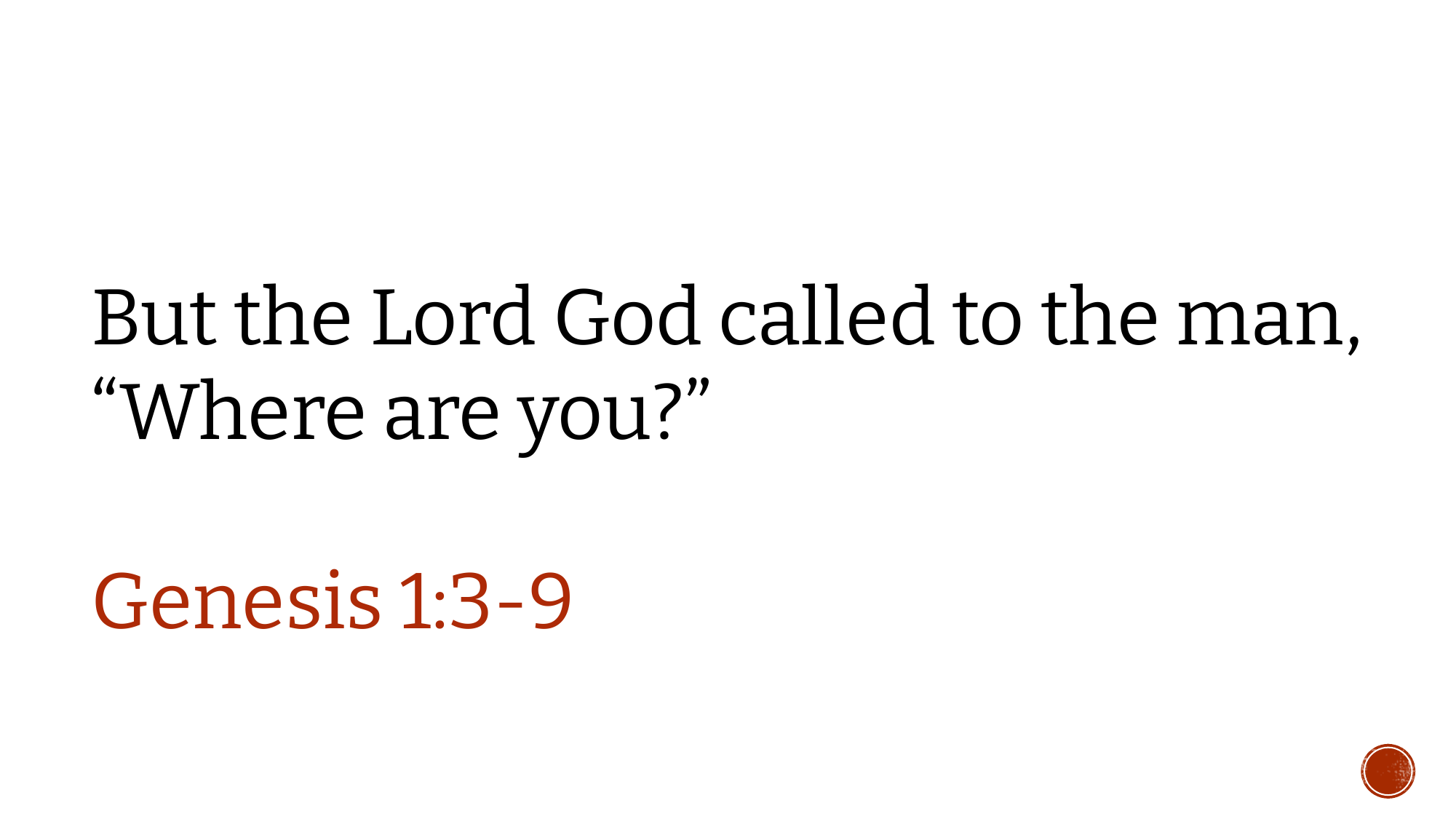

But the Lord God called to the man, “Where are you?”
										Genesis 1:3-9